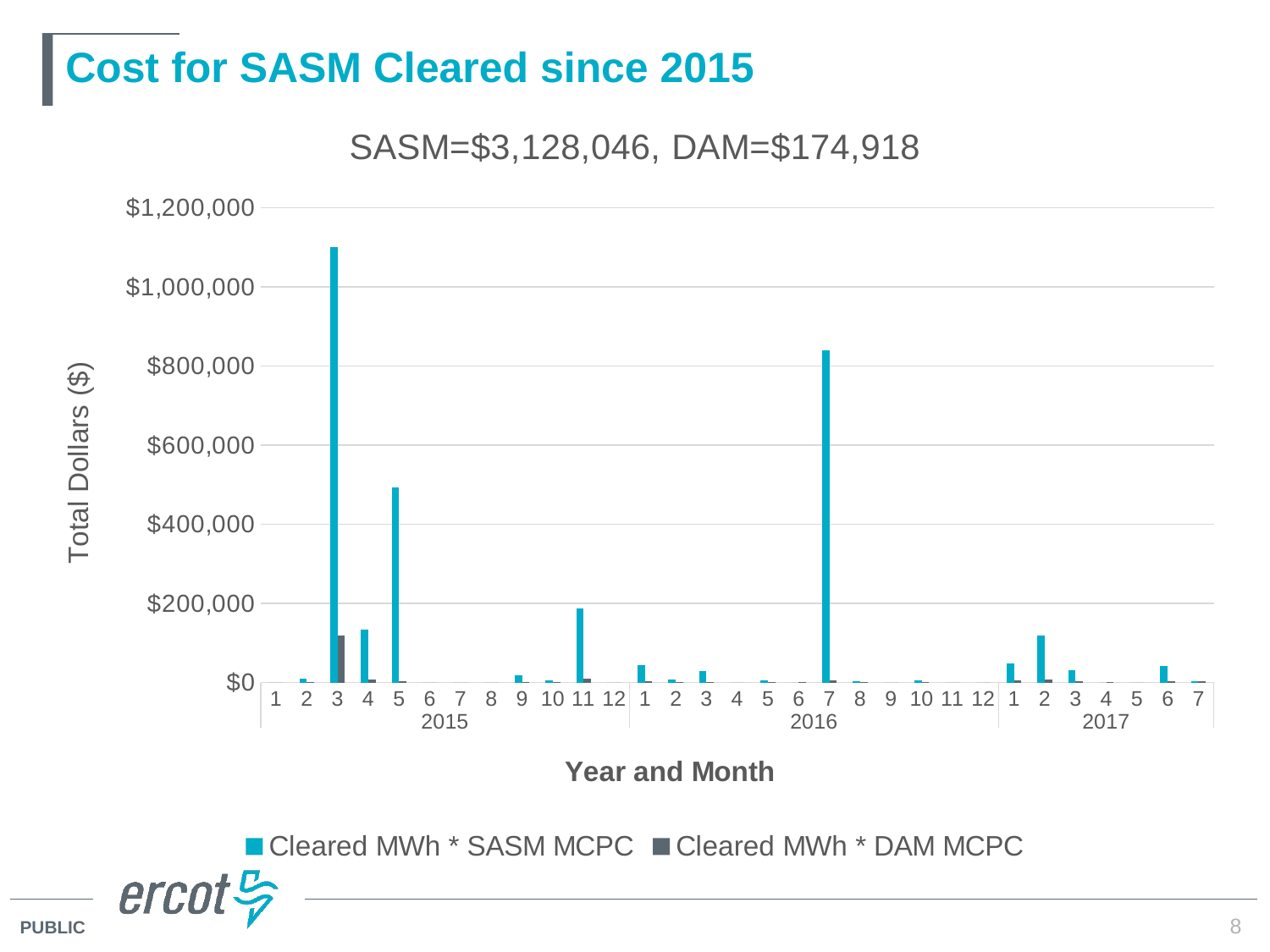

# Cost for SASM Cleared since 2015

### Chart: SASM=$3,128,046, DAM=$174,918

| Category | Cleared MWh * SASM MCPC | Cleared MWh * DAM MCPC |
|---|---|---|
| 1 | 0.0 | 0.0 |
| 2 | 10541.6 | 514.49 |
| 3 | 1099805.7 | 118230.32 |
| 4 | 134204.2 | 7460.39 |
| 5 | 492639.1 | 4017.14 |
| 6 | 0.0 | 0.0 |
| 7 | 0.0 | 0.0 |
| 8 | 0.0 | 0.0 |
| 9 | 17632.0 | 268.2 |
| 10 | 6283.56 | 784.08 |
| 11 | 187155.75 | 9647.35 |
| 12 | 0.0 | 0.0 |
| 1 | 44914.0 | 2404.95 |
| 2 | 7642.3 | 595.1 |
| 3 | 29734.26 | 1602.2 |
| 4 | 0.0 | 0.0 |
| 5 | 4790.0 | 706.0 |
| 6 | 0.0 | 196.56 |
| 7 | 839450.0 | 5729.05 |
| 8 | 3770.4 | 1138.08 |
| 9 | 0.0 | 0.0 |
| 10 | 5996.0 | 1182.89 |
| 11 | 0.0 | 0.0 |
| 12 | 0.0 | 0.0 |
| 1 | 49154.55999999998 | 4893.51 |
| 2 | 118853.69 | 7292.44 |
| 3 | 30104.0 | 2718.52 |
| 4 | 0.0 | 574.41 |
| 5 | 0.0 | 0.0 |
| 6 | 42000.0 | 2417.8 |
| 7 | 3375.0 | 2544.6 |
8